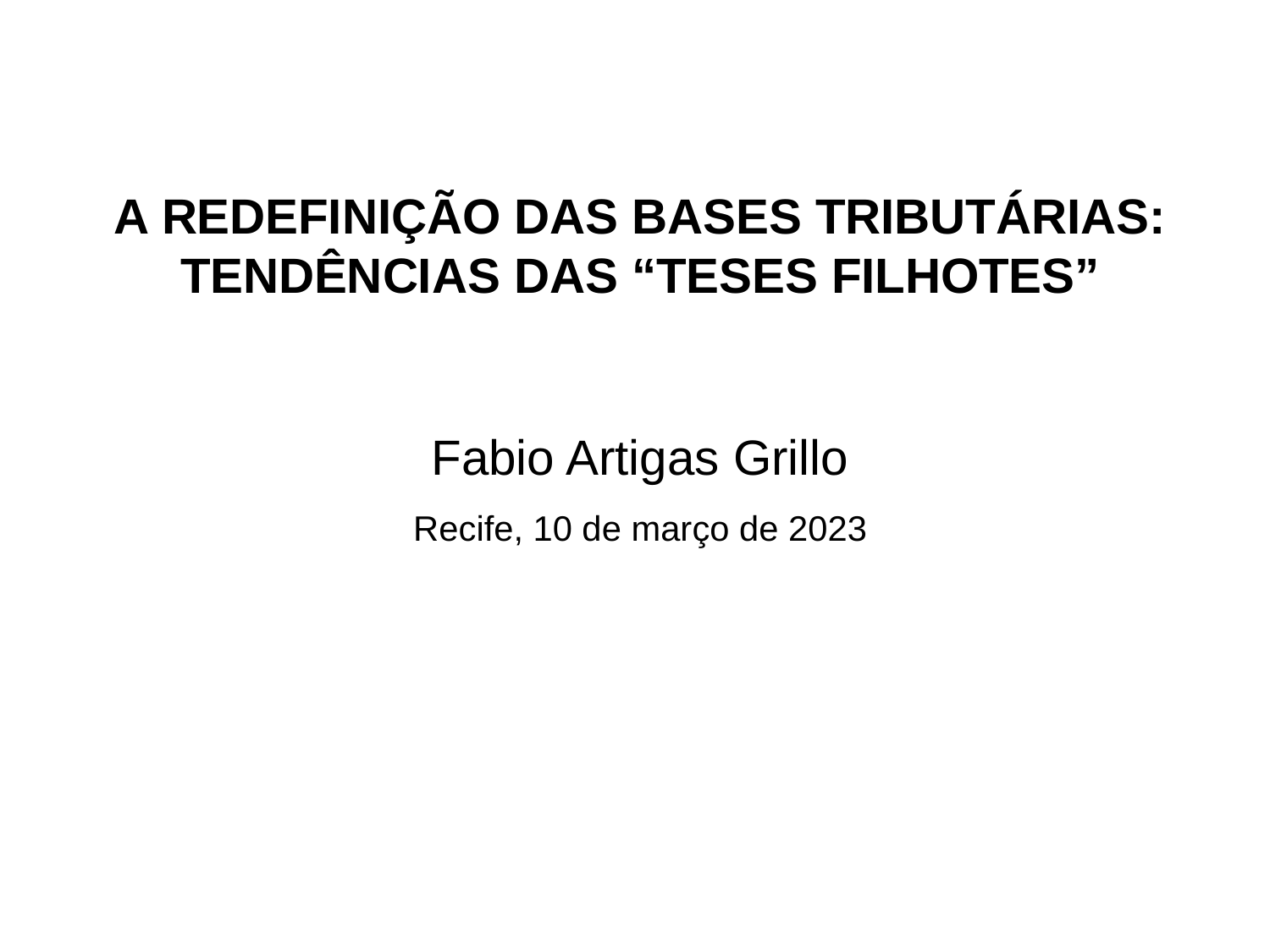

# A REDEFINIÇÃO DAS BASES TRIBUTÁRIAS: TENDÊNCIAS DAS “TESES FILHOTES”

Fabio Artigas Grillo
Recife, 10 de março de 2023